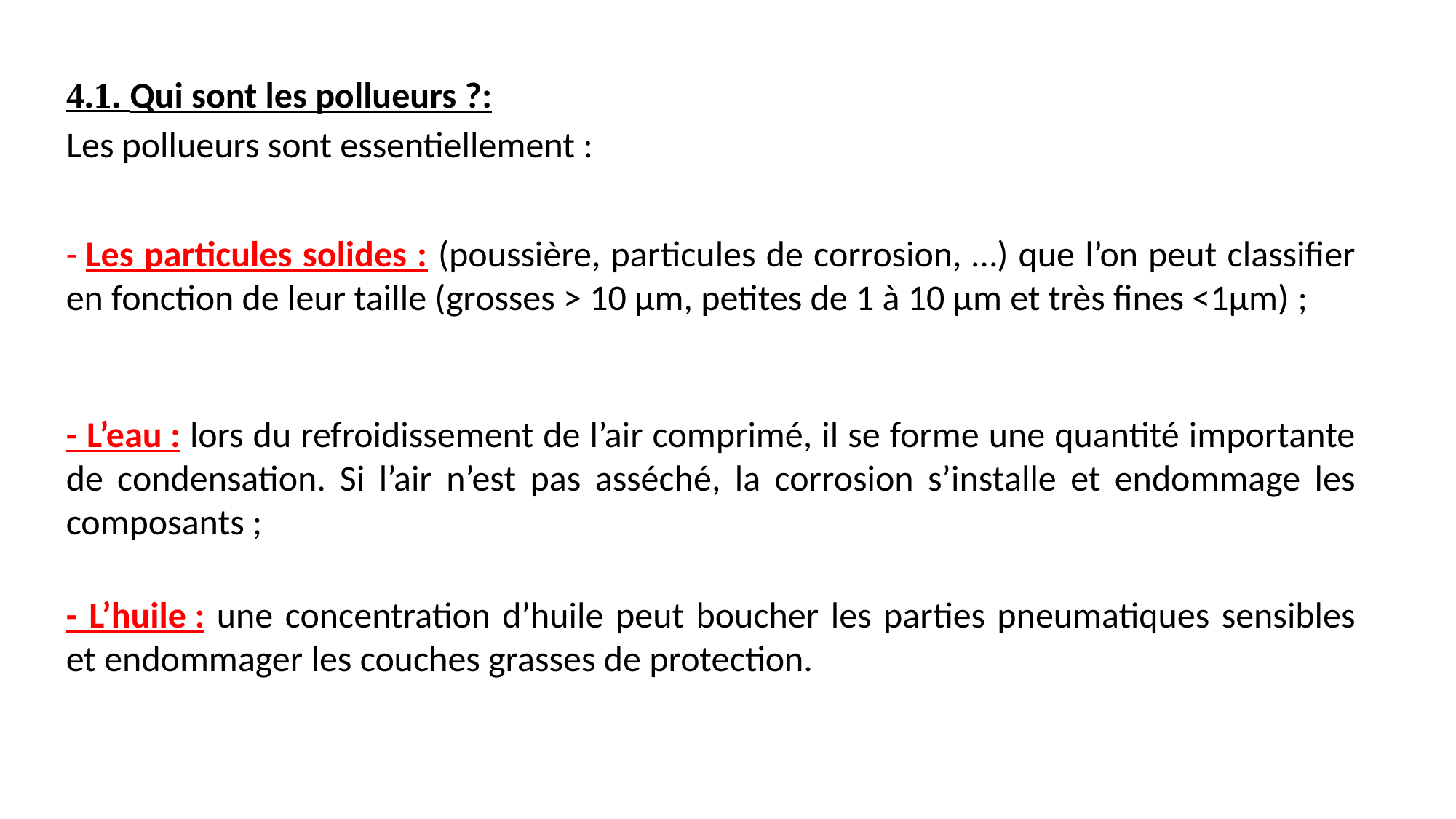

4.1. Qui sont les pollueurs ?:
Les pollueurs sont essentiellement :
- Les particules solides : (poussière, particules de corrosion, …) que l’on peut classifier en fonction de leur taille (grosses > 10 µm, petites de 1 à 10 µm et très fines <1µm) ;
- L’eau : lors du refroidissement de l’air comprimé, il se forme une quantité importante de condensation. Si l’air n’est pas asséché, la corrosion s’installe et endommage les composants ;
- L’huile : une concentration d’huile peut boucher les parties pneumatiques sensibles et endommager les couches grasses de protection.